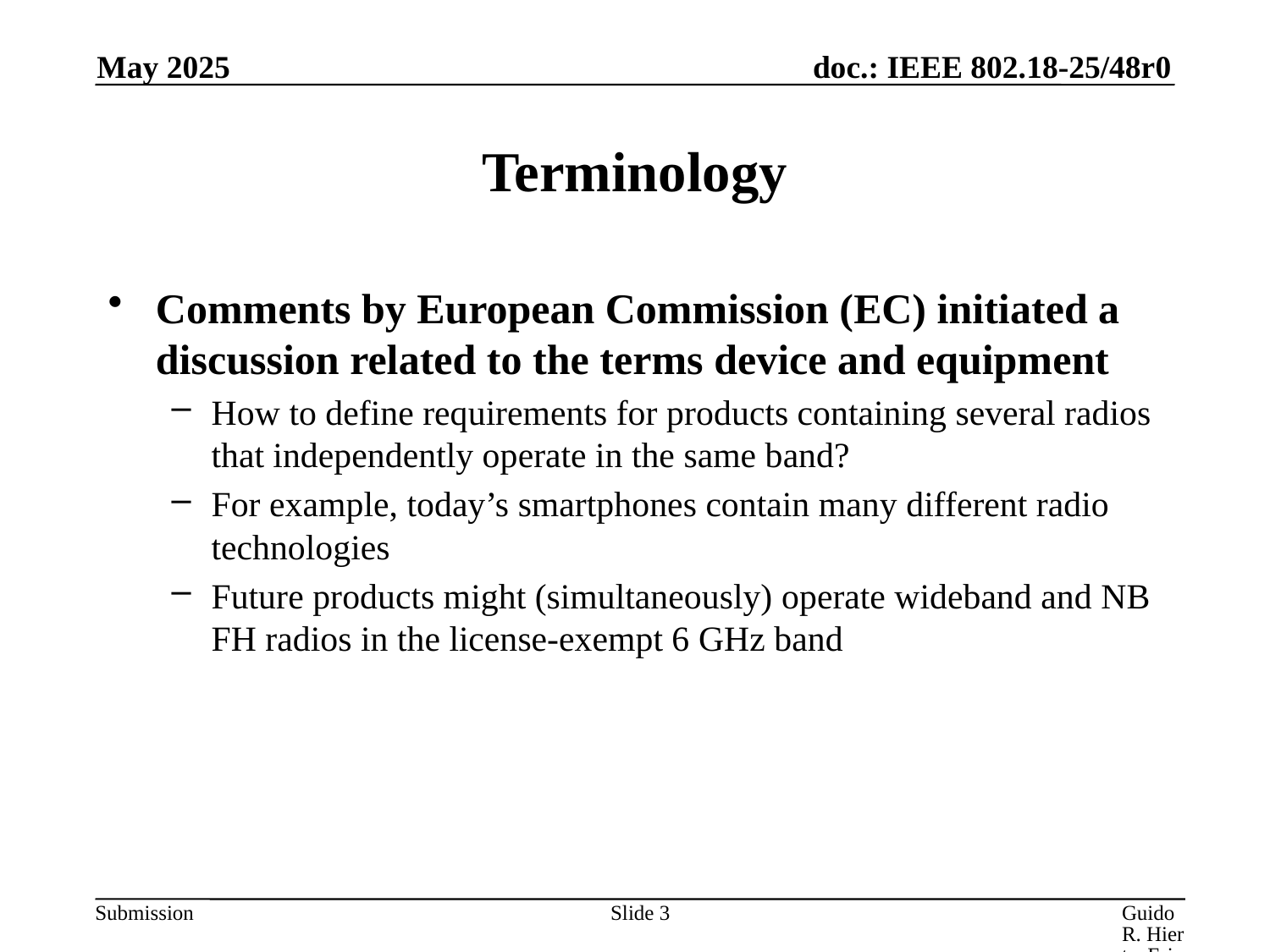

May 2025
# Terminology
Comments by European Commission (EC) initiated a discussion related to the terms device and equipment
How to define requirements for products containing several radios that independently operate in the same band?
For example, today’s smartphones contain many different radio technologies
Future products might (simultaneously) operate wideband and NB FH radios in the license-exempt 6 GHz band
Slide 3
Guido R. Hiertz, Ericsson GmbH